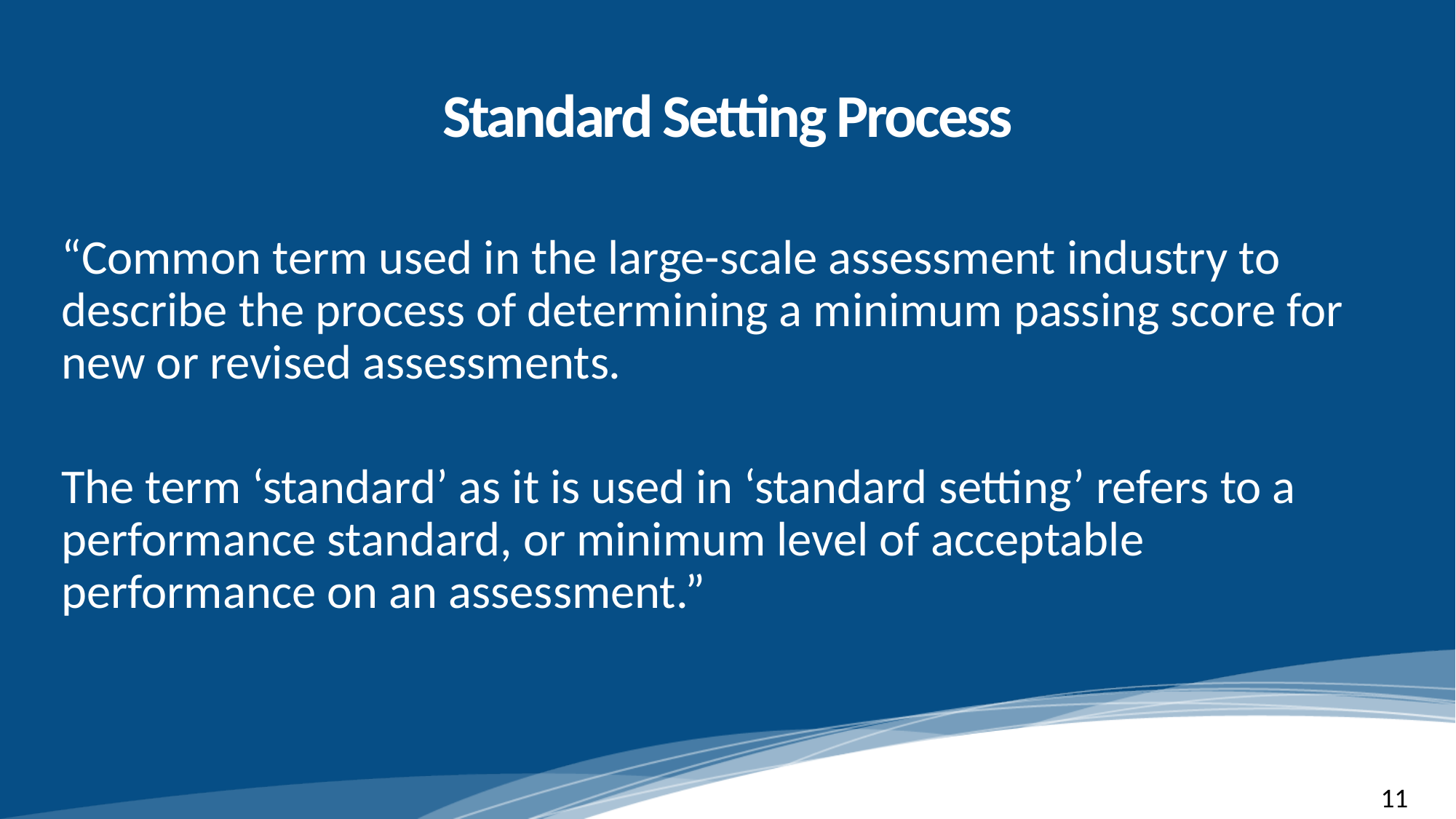

# Standard Setting Process
“Common term used in the large-scale assessment industry to describe the process of determining a minimum passing score for new or revised assessments.

The term ‘standard’ as it is used in ‘standard setting’ refers to a performance standard, or minimum level of acceptable performance on an assessment.”

11